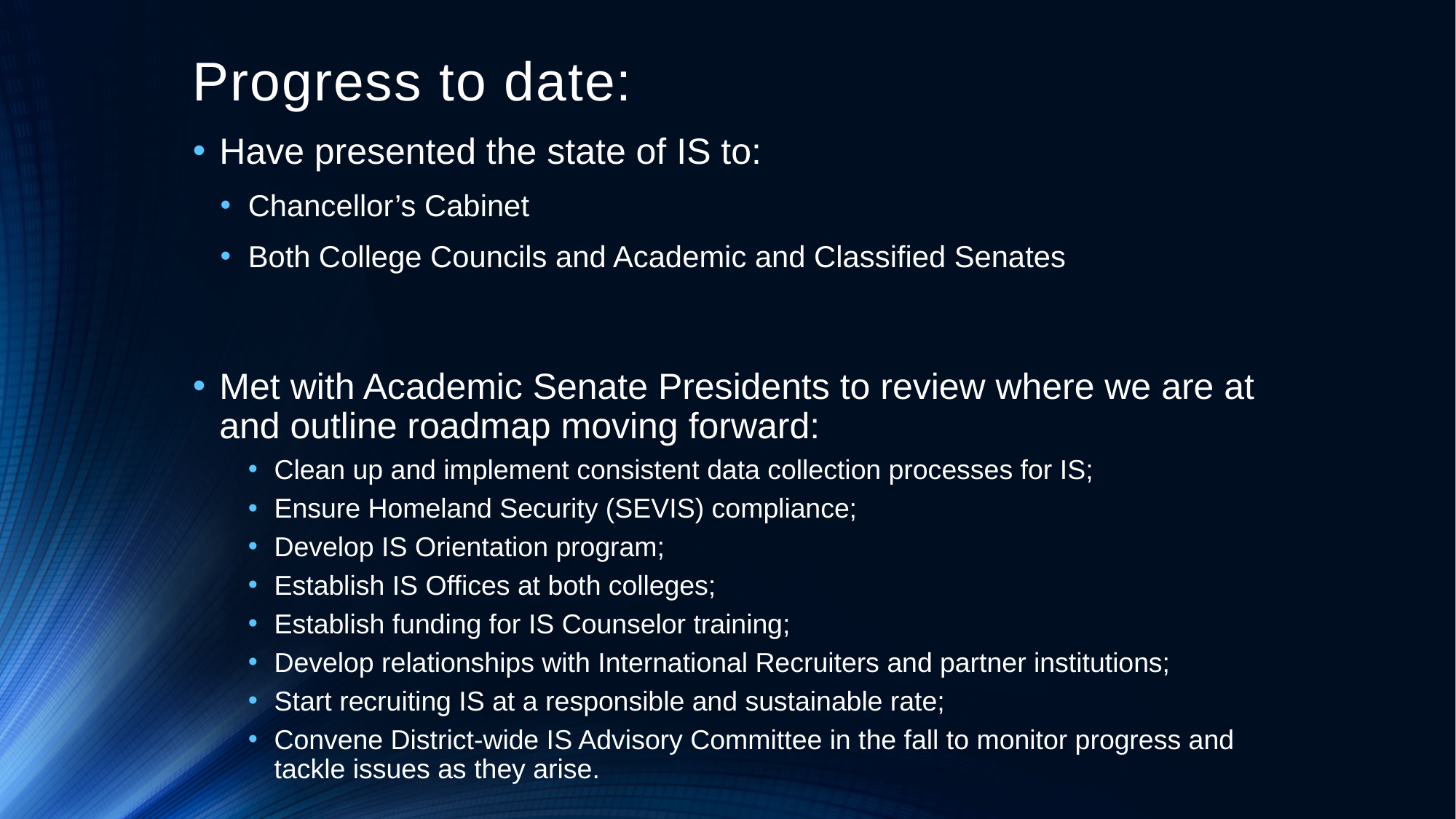

# Progress to date:
Have presented the state of IS to:
Chancellor’s Cabinet
Both College Councils and Academic and Classified Senates

Met with Academic Senate Presidents to review where we are at and outline roadmap moving forward:
Clean up and implement consistent data collection processes for IS;
Ensure Homeland Security (SEVIS) compliance;
Develop IS Orientation program;
Establish IS Offices at both colleges;
Establish funding for IS Counselor training;
Develop relationships with International Recruiters and partner institutions;
Start recruiting IS at a responsible and sustainable rate;
Convene District-wide IS Advisory Committee in the fall to monitor progress and tackle issues as they arise.